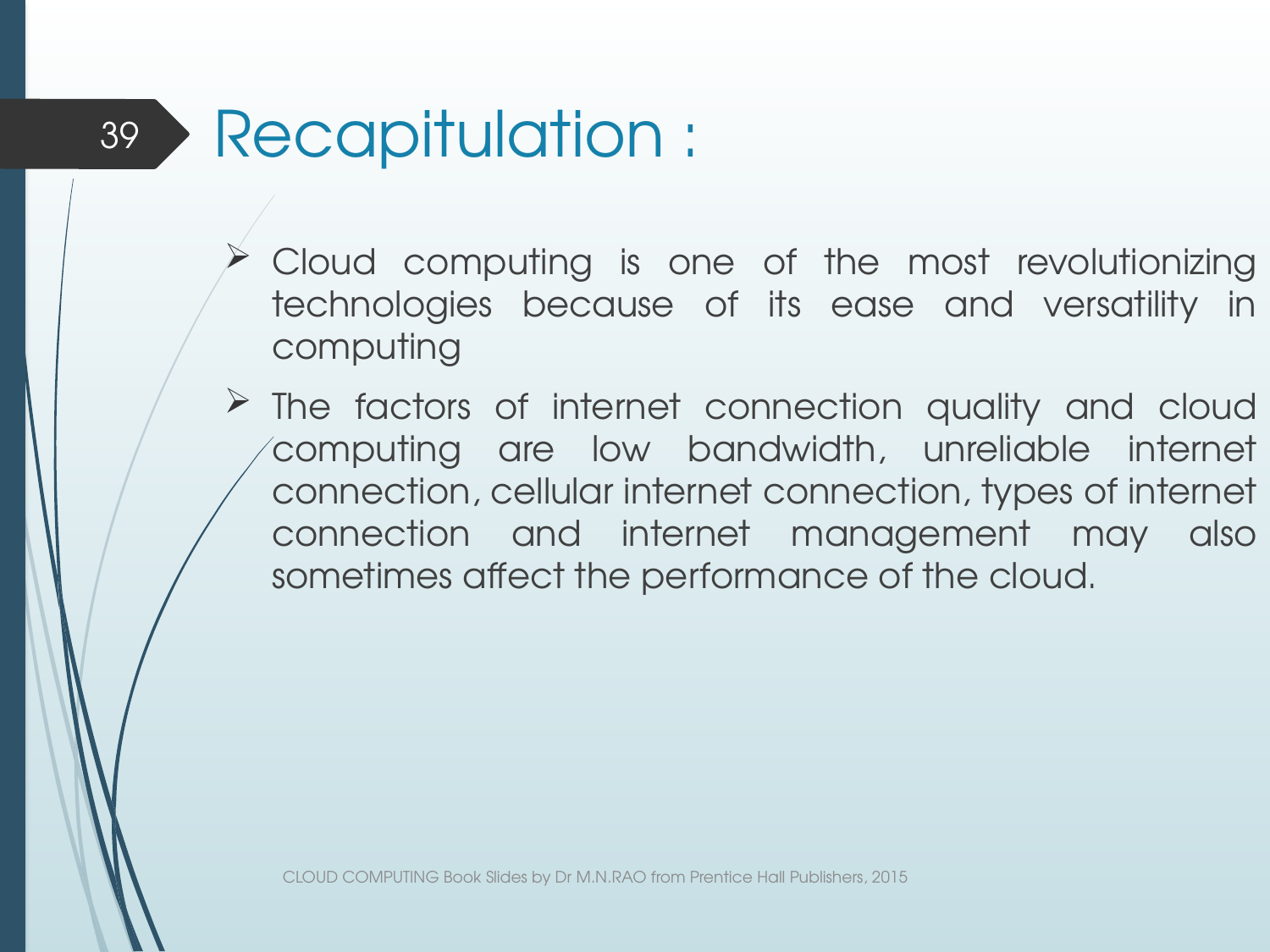

# Recapitulation :
39
Cloud computing is one of the most revolutionizing technologies because of its ease and versatility in computing
The factors of internet connection quality and cloud computing are low bandwidth, unreliable internet connection, cellular internet connection, types of internet connection and internet management may also sometimes affect the performance of the cloud.

CLOUD COMPUTING Book Slides by Dr M.N.RAO from Prentice Hall Publishers, 2015